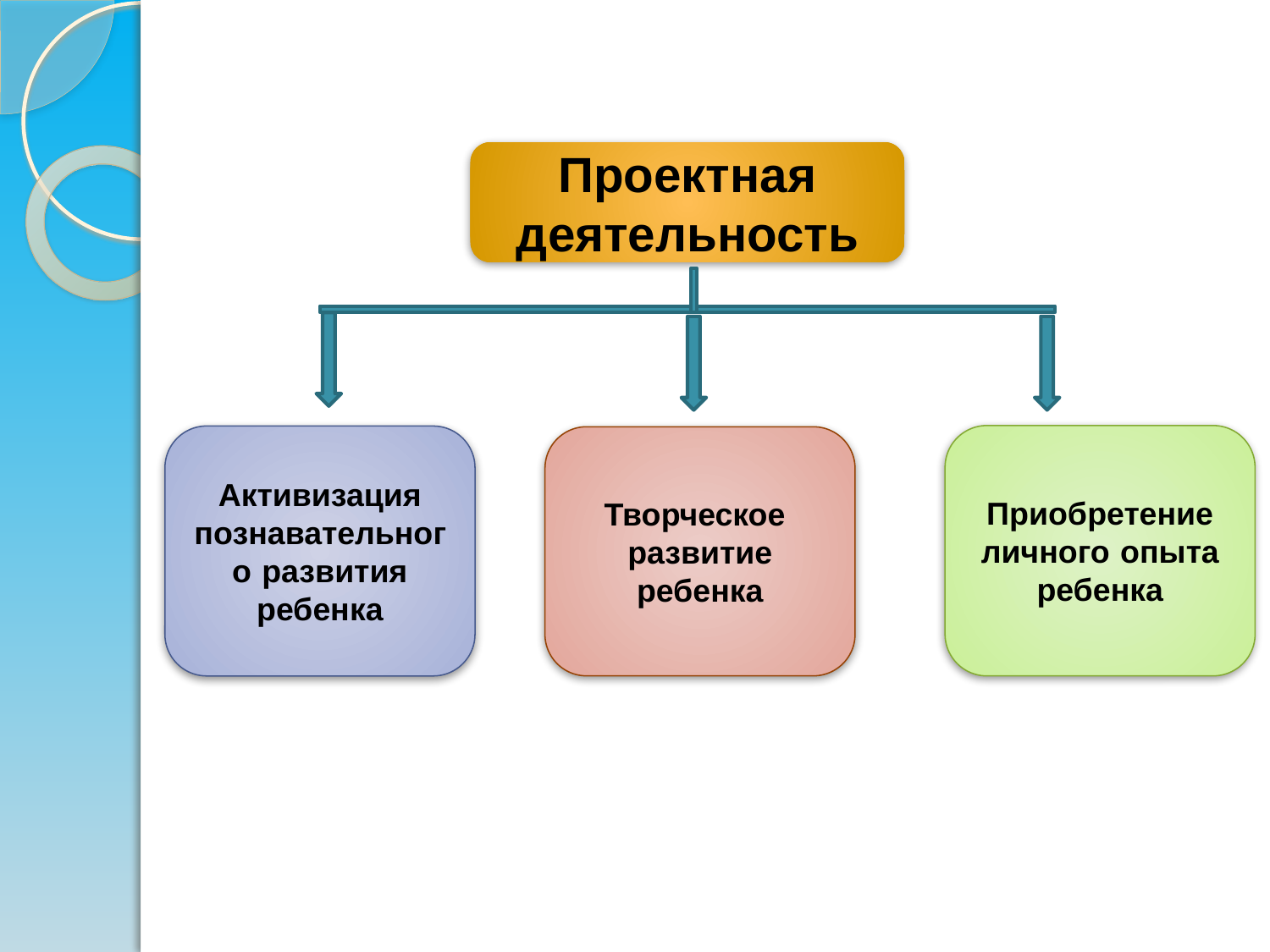

Проектная деятельность

Приобретение личного опыта ребенка
Активизация познавательного развития ребенка
Творческое  развитие ребенка